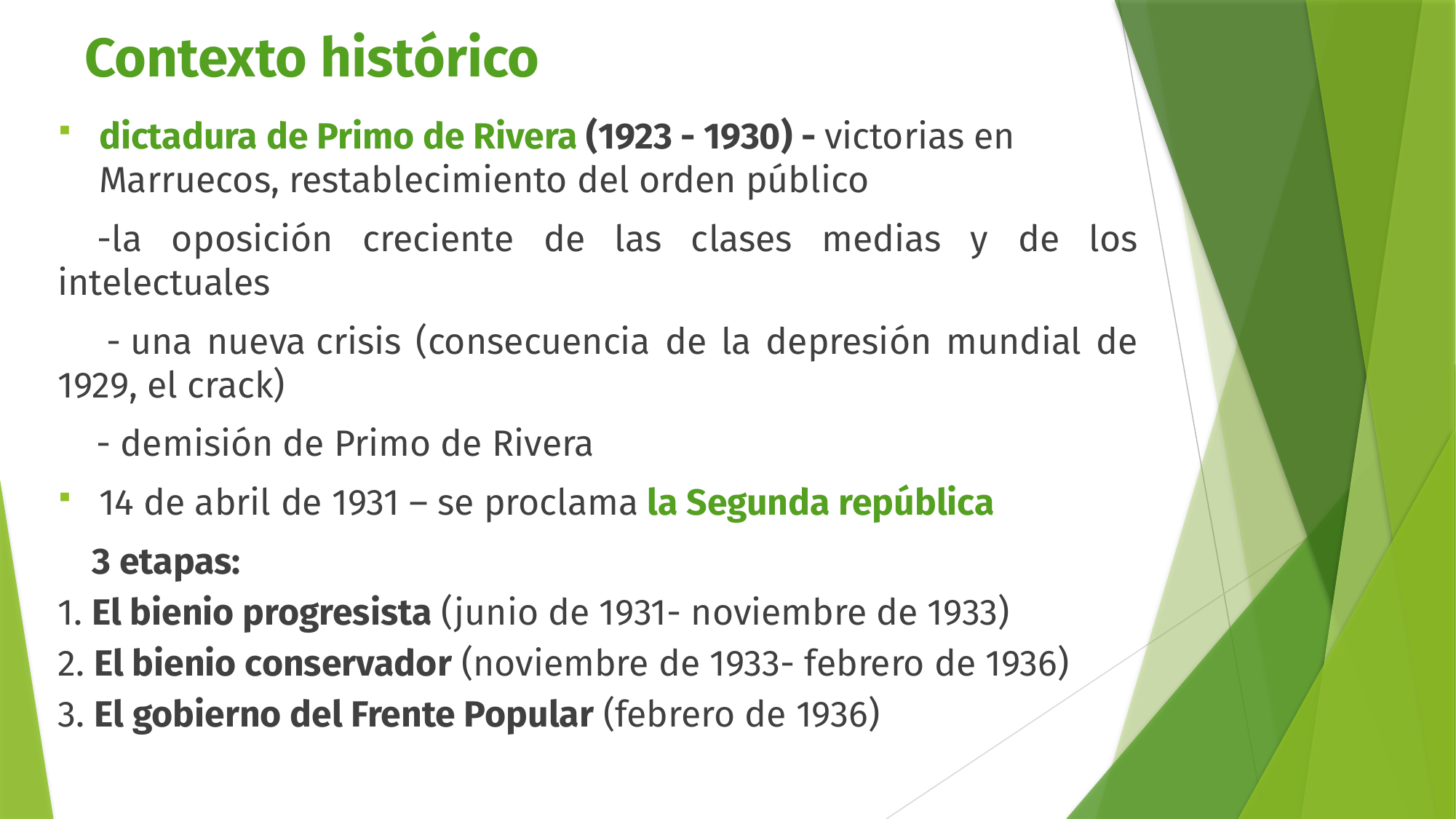

# Contexto histórico
dictadura de Primo de Rivera (1923 - 1930) - victorias en Marruecos, restablecimiento del orden público
  -la oposición creciente de las clases medias y de los intelectuales
    - una nueva crisis (consecuencia de la depresión mundial de 1929, el crack)
    - demisión de Primo de Rivera
14 de abril de 1931 – se proclama la Segunda república
    3 etapas:
1. El bienio progresista (junio de 1931- noviembre de 1933)
2. El bienio conservador (noviembre de 1933- febrero de 1936)
3. El gobierno del Frente Popular (febrero de 1936)